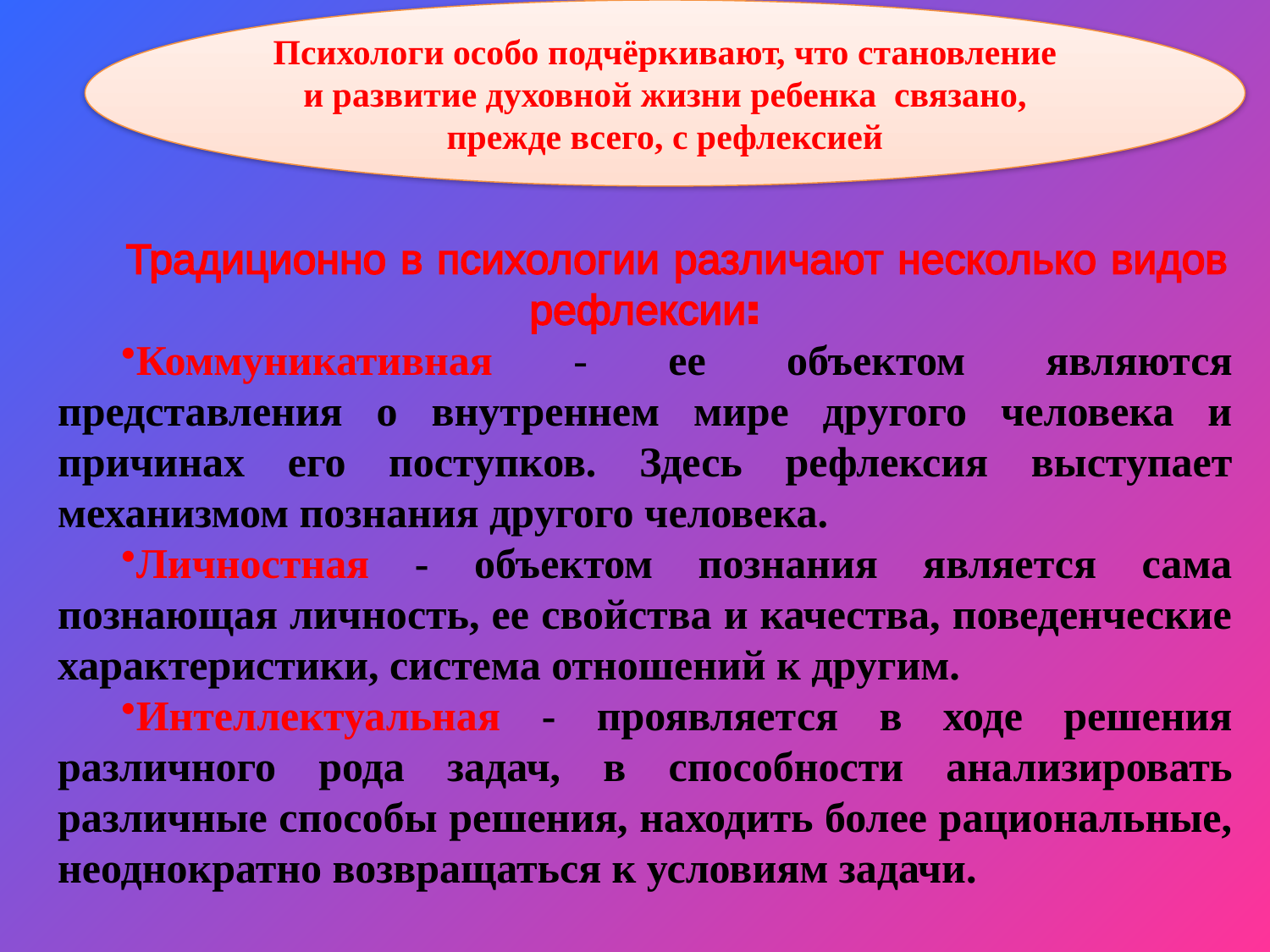

Психологи особо подчёркивают, что становление и развитие духовной жизни ребенка  связано, прежде всего, с рефлексией
Традиционно в психологии различают несколько видов рефлексии:
Коммуникативная - ее объектом являются представления о внутреннем мире другого человека и причинах его поступков. Здесь рефлексия выступает механизмом познания другого человека.
Личностная - объектом познания является сама познающая личность, ее свойства и качества, поведенческие характеристики, система отношений к другим.
Интеллектуальная - проявляется в ходе решения различного рода задач, в способности анализировать различные способы решения, находить более рациональные, неоднократно возвращаться к условиям задачи.